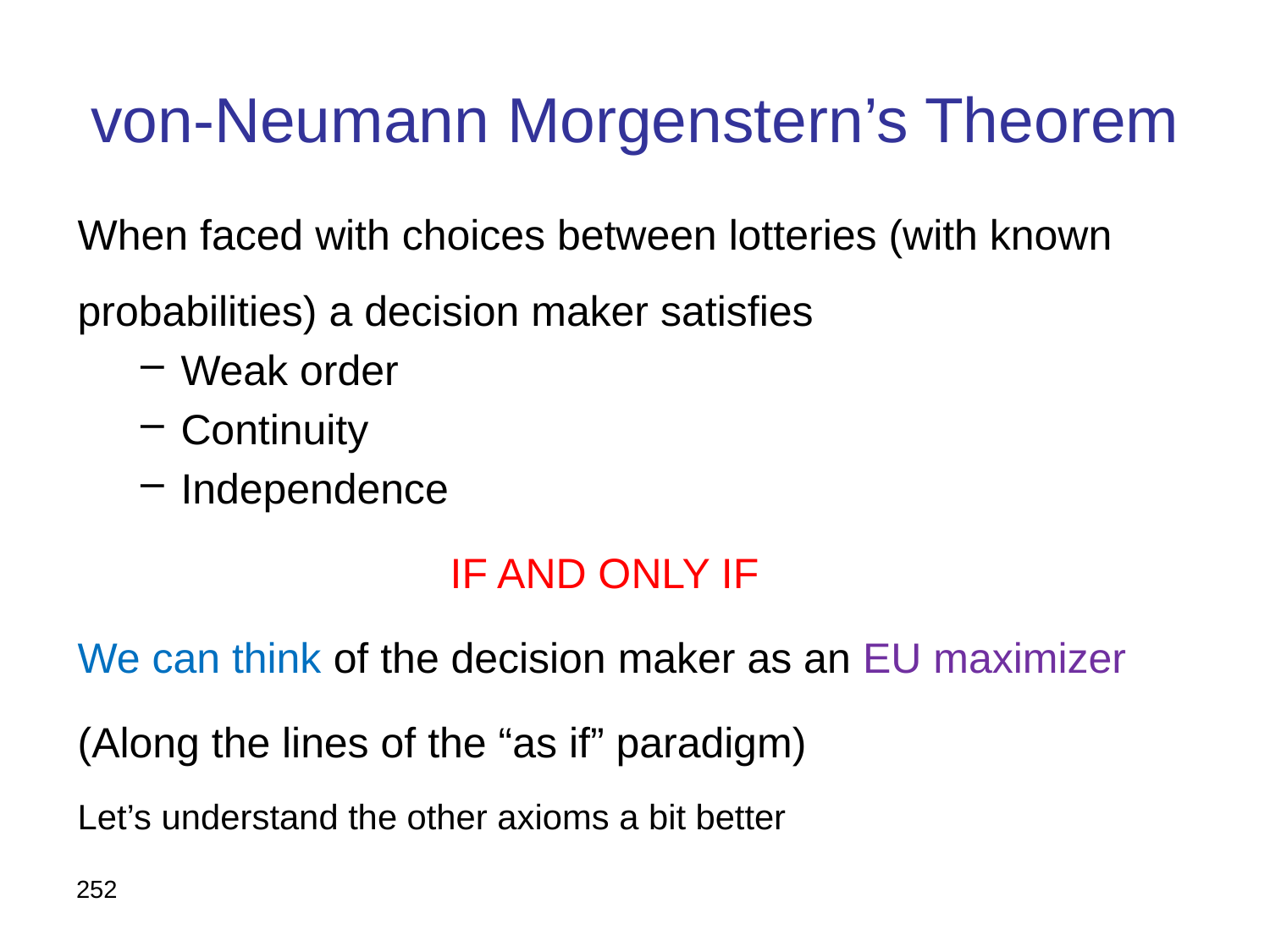

# von-Neumann Morgenstern’s Theorem
When faced with choices between lotteries (with known probabilities) a decision maker satisfies
Weak order
Continuity
Independence
IF AND ONLY IF
We can think of the decision maker as an EU maximizer
(Along the lines of the “as if” paradigm)
Let’s understand the other axioms a bit better
252